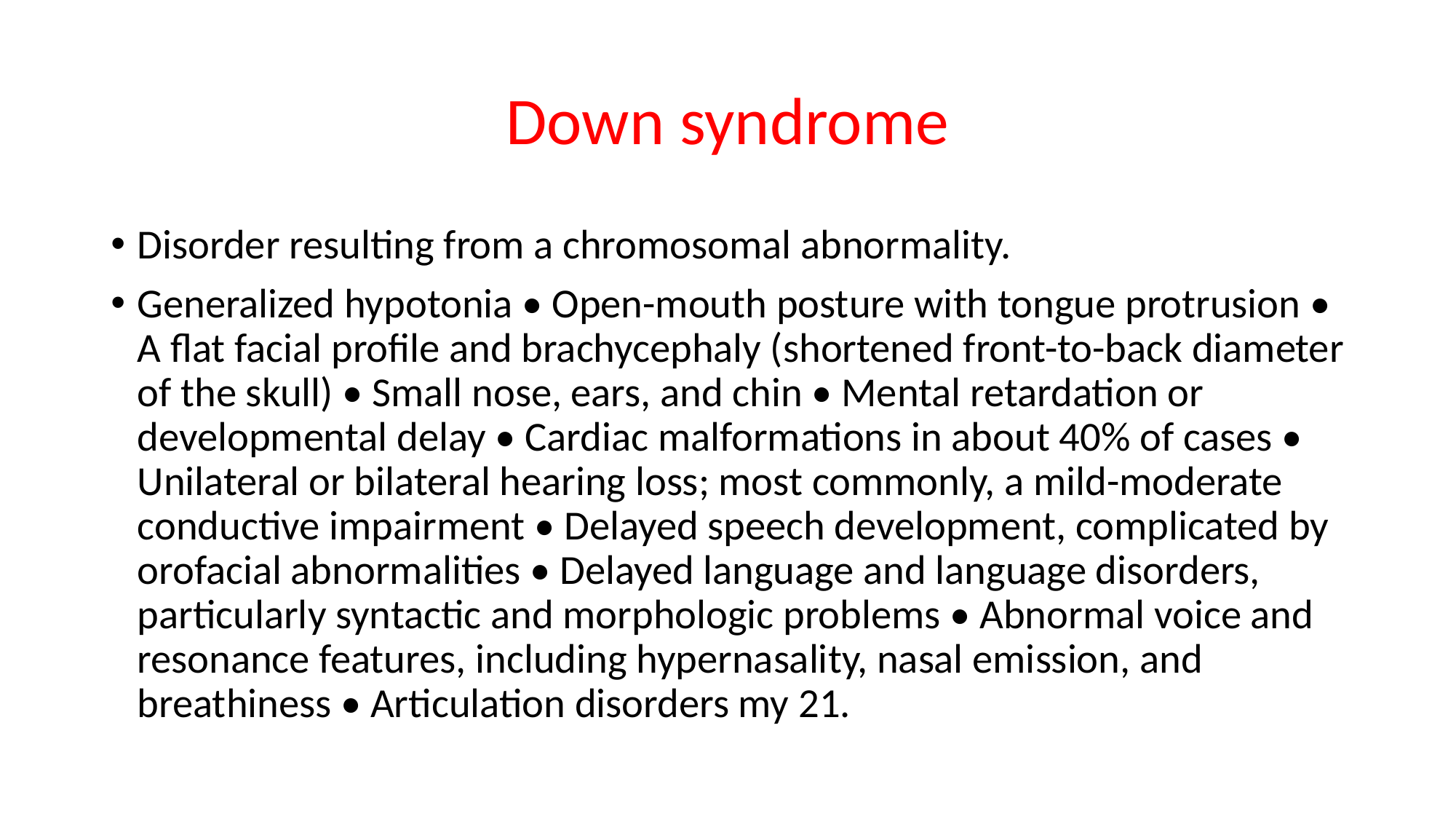

# Down syndrome
Disorder resulting from a chromosomal abnormality.
Generalized hypotonia • Open-mouth posture with tongue protrusion • A flat facial profile and brachycephaly (shortened front-to-back diameter of the skull) • Small nose, ears, and chin • Mental retardation or developmental delay • Cardiac malformations in about 40% of cases • Unilateral or bilateral hearing loss; most commonly, a mild-moderate conductive impairment • Delayed speech development, complicated by orofacial abnormalities • Delayed language and language disorders, particularly syntactic and morphologic problems • Abnormal voice and resonance features, including hypernasality, nasal emission, and breathiness • Articulation disorders my 21.